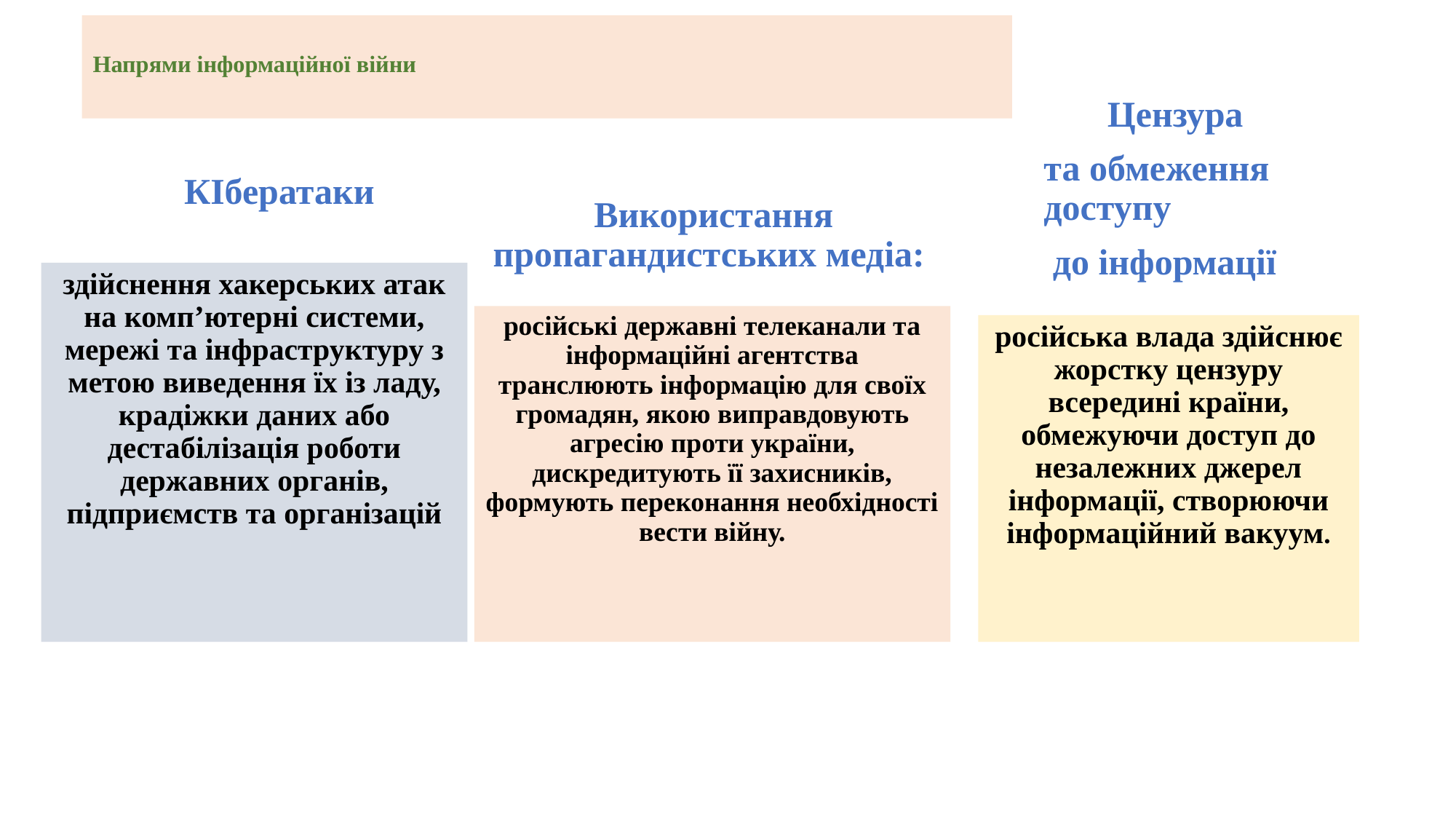

# Напрями інформаційної війни
Використання пропагандистських медіа:

             Цензура
      та обмеження                  доступу
       до інформації
КІбератаки
здійснення хакерських атак на комп’ютерні системи, мережі та інфраструктуру з метою виведення їх із ладу, крадіжки даних або дестабілізація роботи державних органів, підприємств та організацій
російські державні телеканали та інформаційні агентства транслюють інформацію для своїх громадян, якою виправдовують агресію проти україни, дискредитують її захисників, формують переконання необхідності вести війну.

російська влада здійснює жорстку цензуру всередині країни, обмежуючи доступ до незалежних джерел інформації, створюючи інформаційний вакуум.